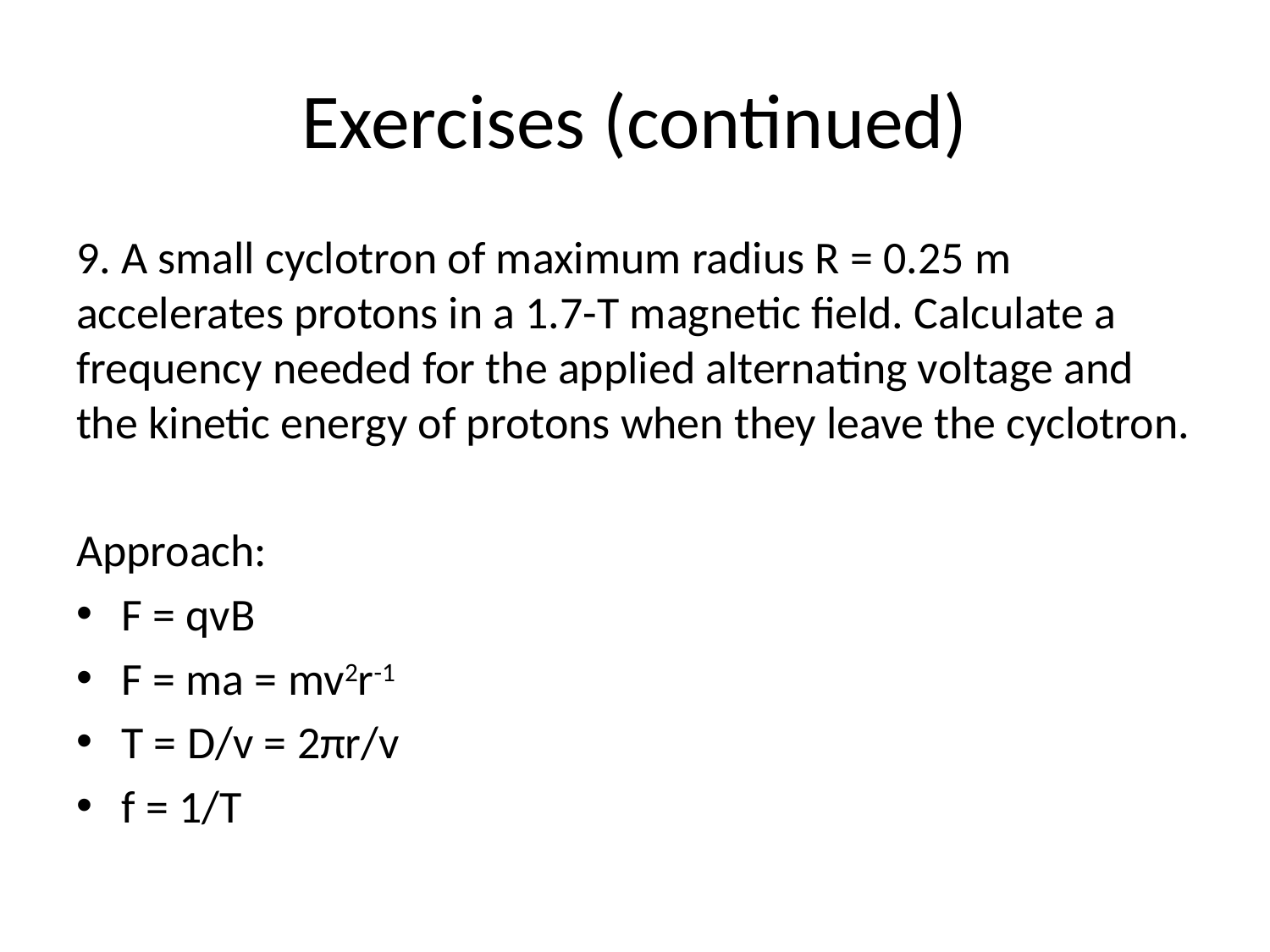

# Exercises (continued)
9. A small cyclotron of maximum radius R = 0.25 m accelerates protons in a 1.7-T magnetic field. Calculate a frequency needed for the applied alternating voltage and the kinetic energy of protons when they leave the cyclotron.

Approach:
F = qvB
F = ma = mv2r-1
T = D/v = 2πr/v
f = 1/T